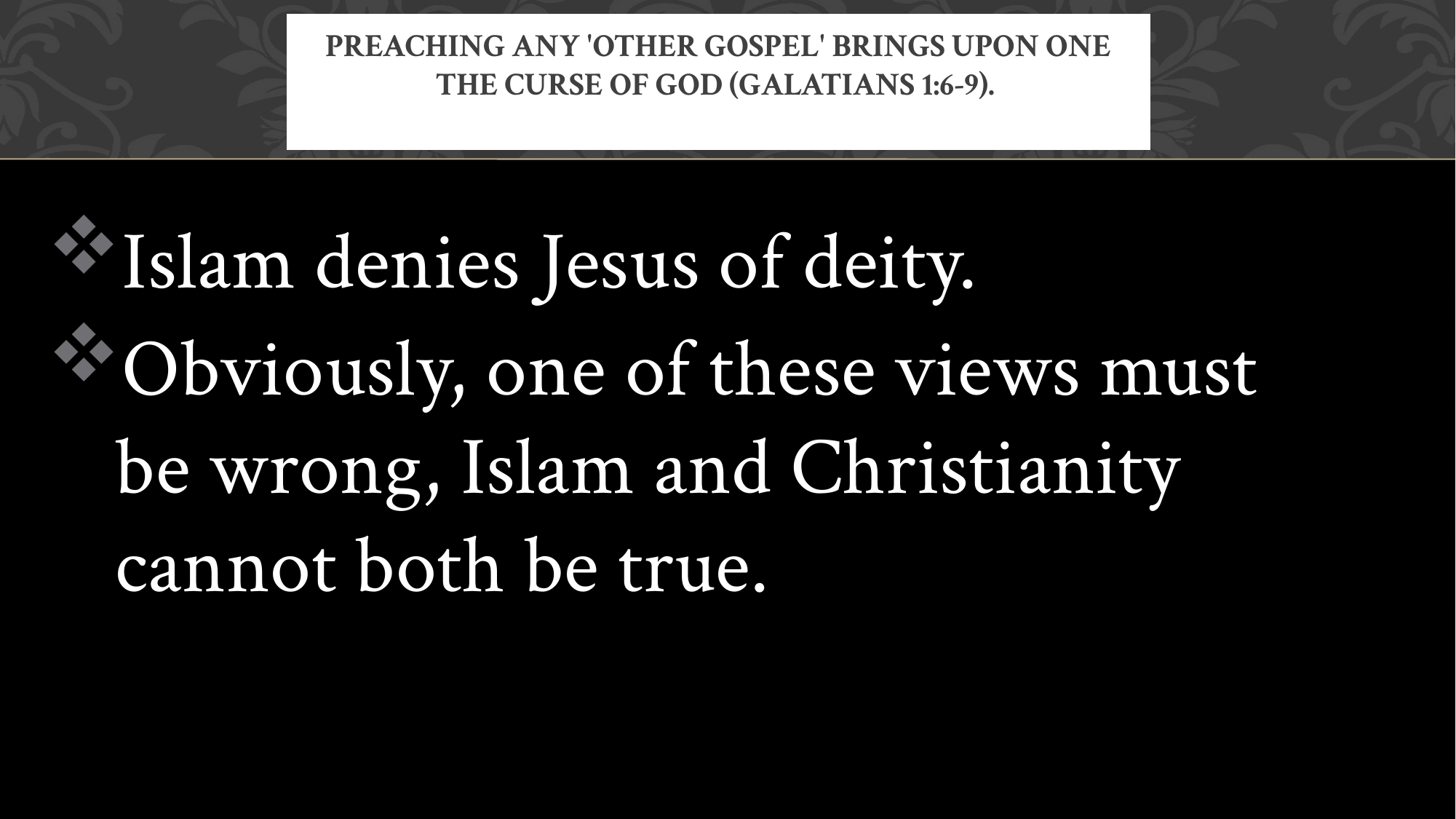

# Preaching any 'other gospel' brings upon one the curse of God (Galatians 1:6-9).
Islam denies Jesus of deity.
Obviously, one of these views must be wrong, Islam and Christianity cannot both be true.